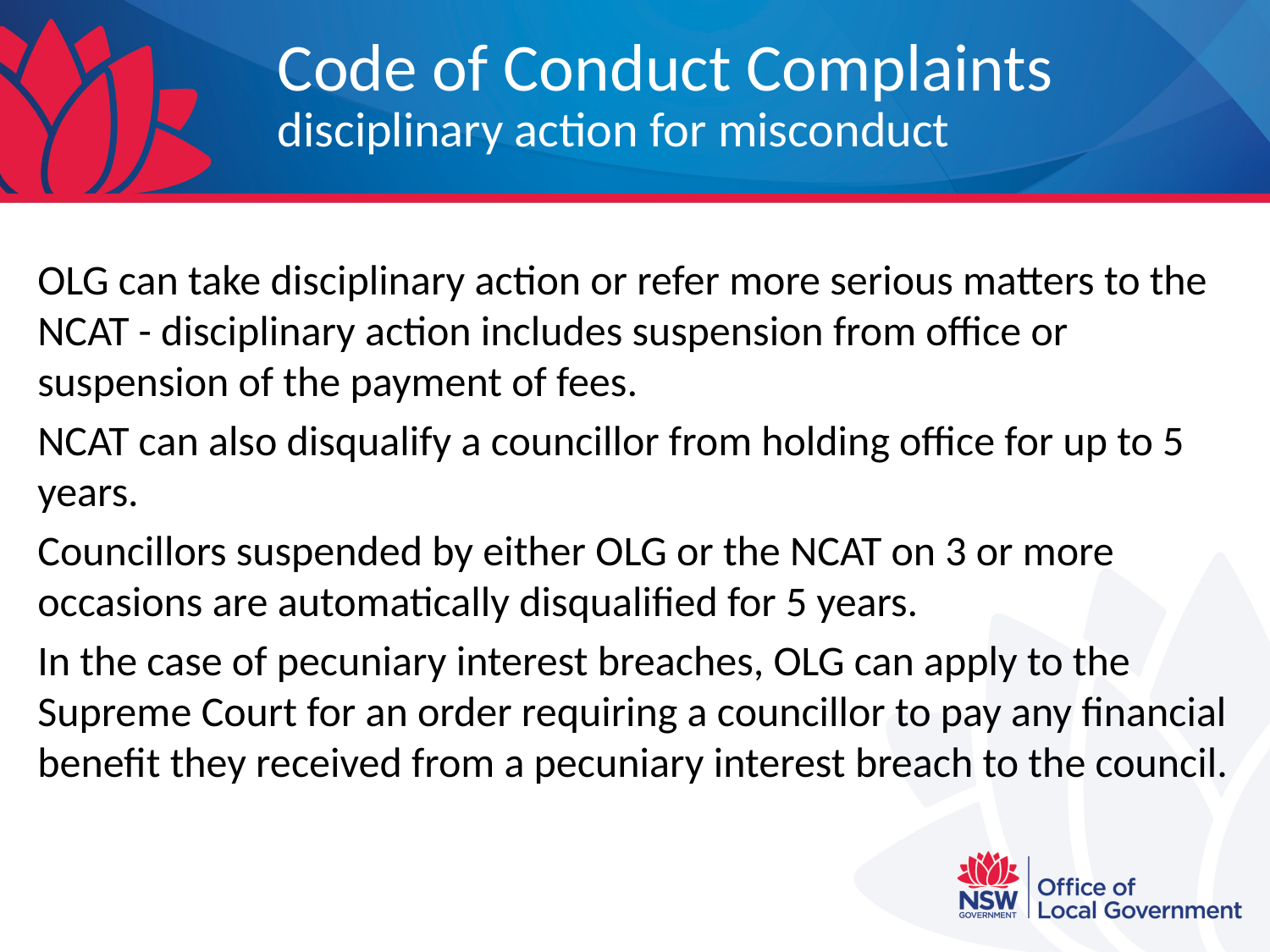

# Code of Conduct Complaints disciplinary action for misconduct
OLG can take disciplinary action or refer more serious matters to the NCAT - disciplinary action includes suspension from office or suspension of the payment of fees.
NCAT can also disqualify a councillor from holding office for up to 5 years.
Councillors suspended by either OLG or the NCAT on 3 or more occasions are automatically disqualified for 5 years.
In the case of pecuniary interest breaches, OLG can apply to the Supreme Court for an order requiring a councillor to pay any financial benefit they received from a pecuniary interest breach to the council.